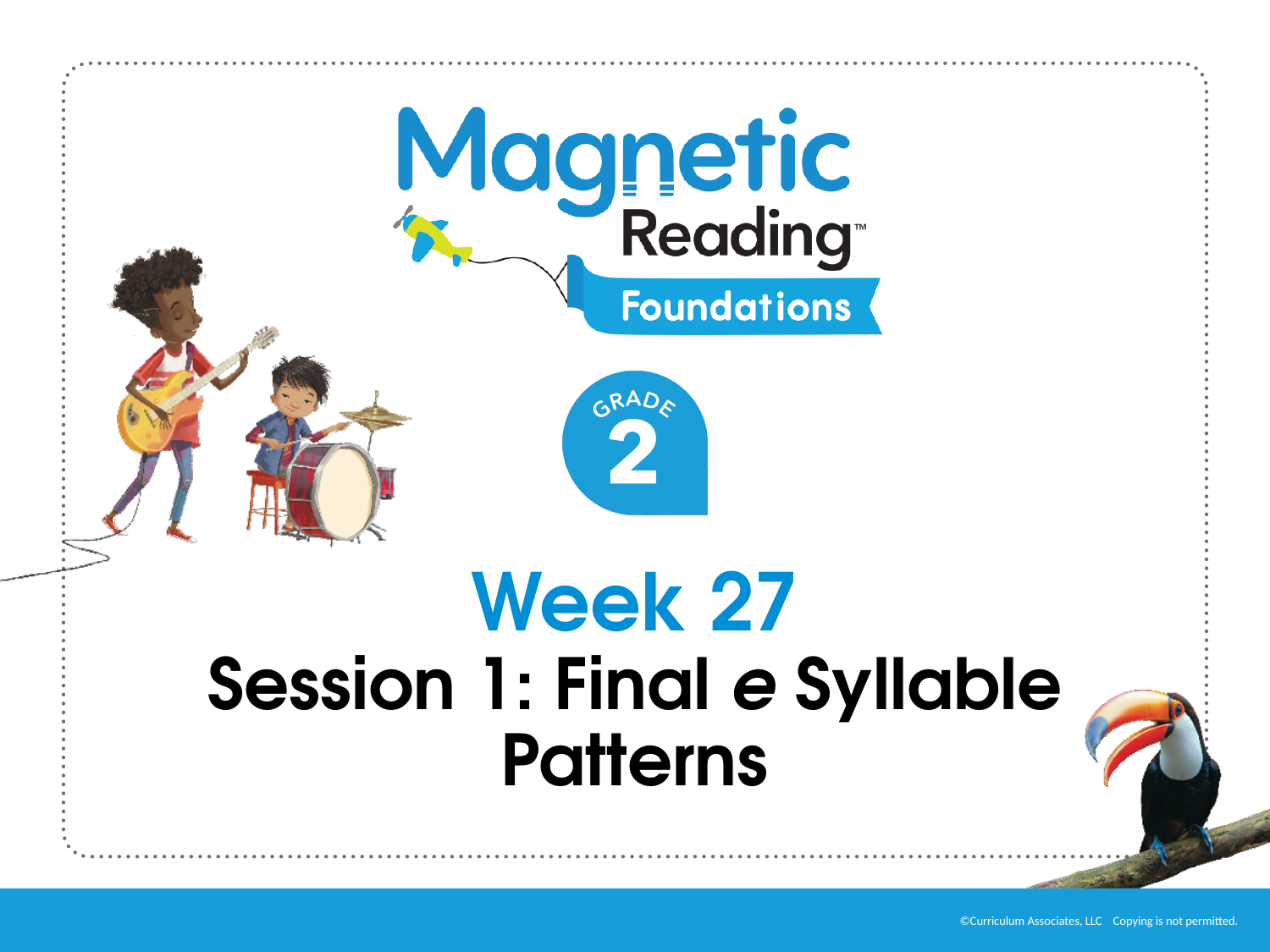

# Week 27
Session 1: Final e Syllable Patterns